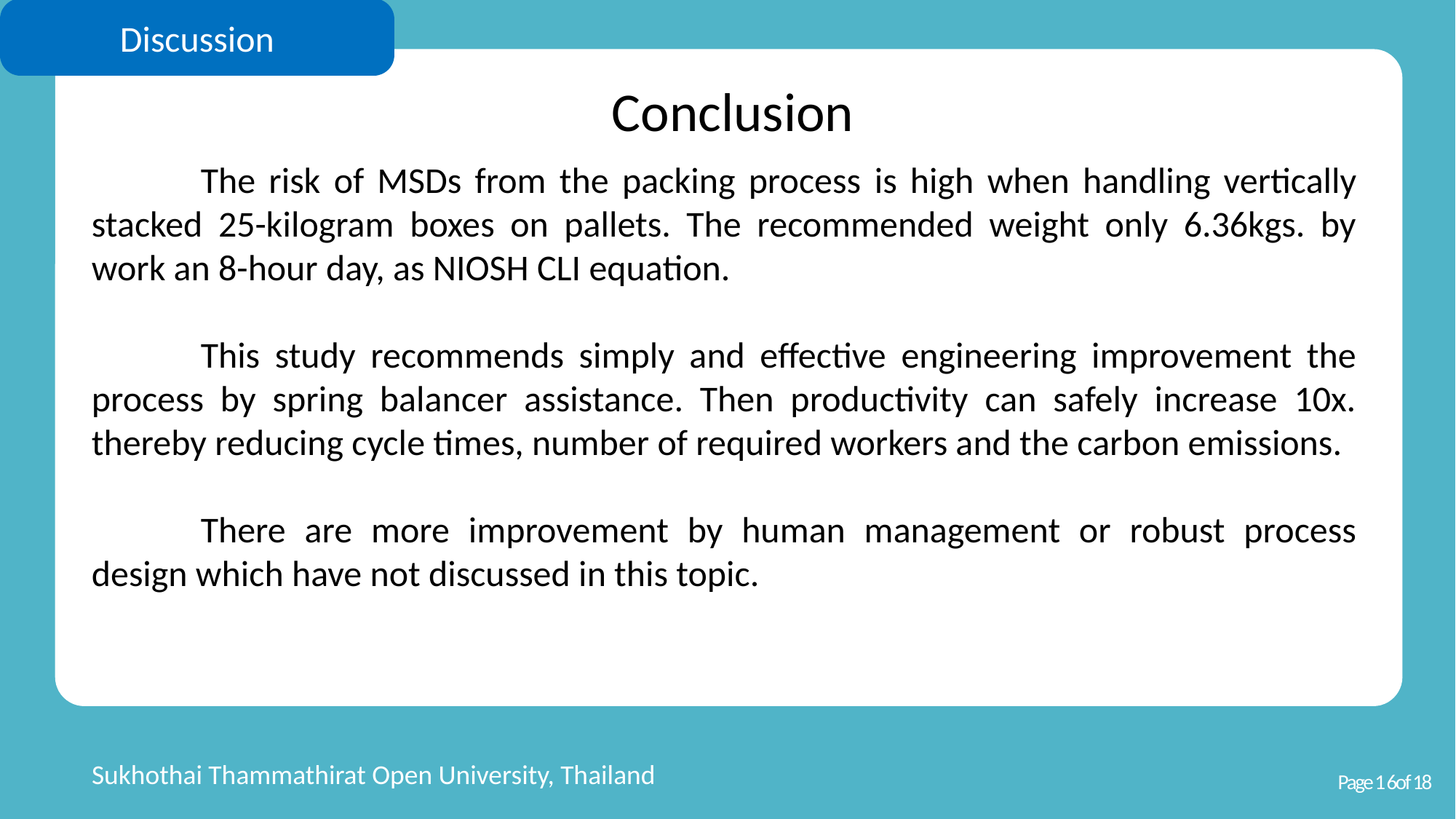

Discussion

Conclusion
	The risk of MSDs from the packing process is high when handling vertically stacked 25-kilogram boxes on pallets. The recommended weight only 6.36kgs. by work an 8-hour day, as NIOSH CLI equation.

	This study recommends simply and effective engineering improvement the process by spring balancer assistance. Then productivity can safely increase 10x. thereby reducing cycle times, number of required workers and the carbon emissions.

	There are more improvement by human management or robust process design which have not discussed in this topic.
#

Page 1 6of 18
Sukhothai Thammathirat Open University, Thailand